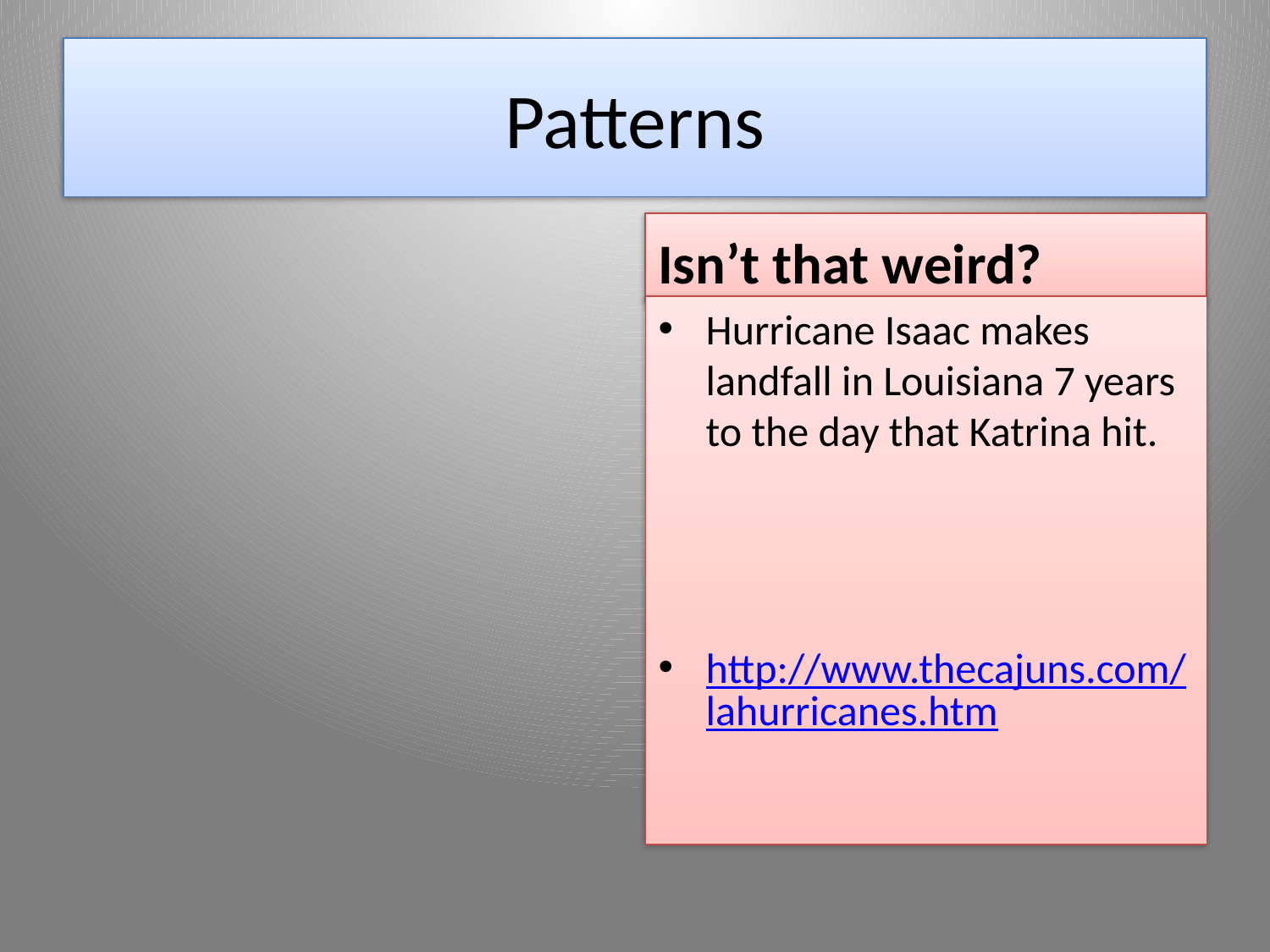

# Patterns

Isn’t that weird?
Hurricane Isaac makes landfall in Louisiana 7 years to the day that Katrina hit.

http://www.thecajuns.com/lahurricanes.htm